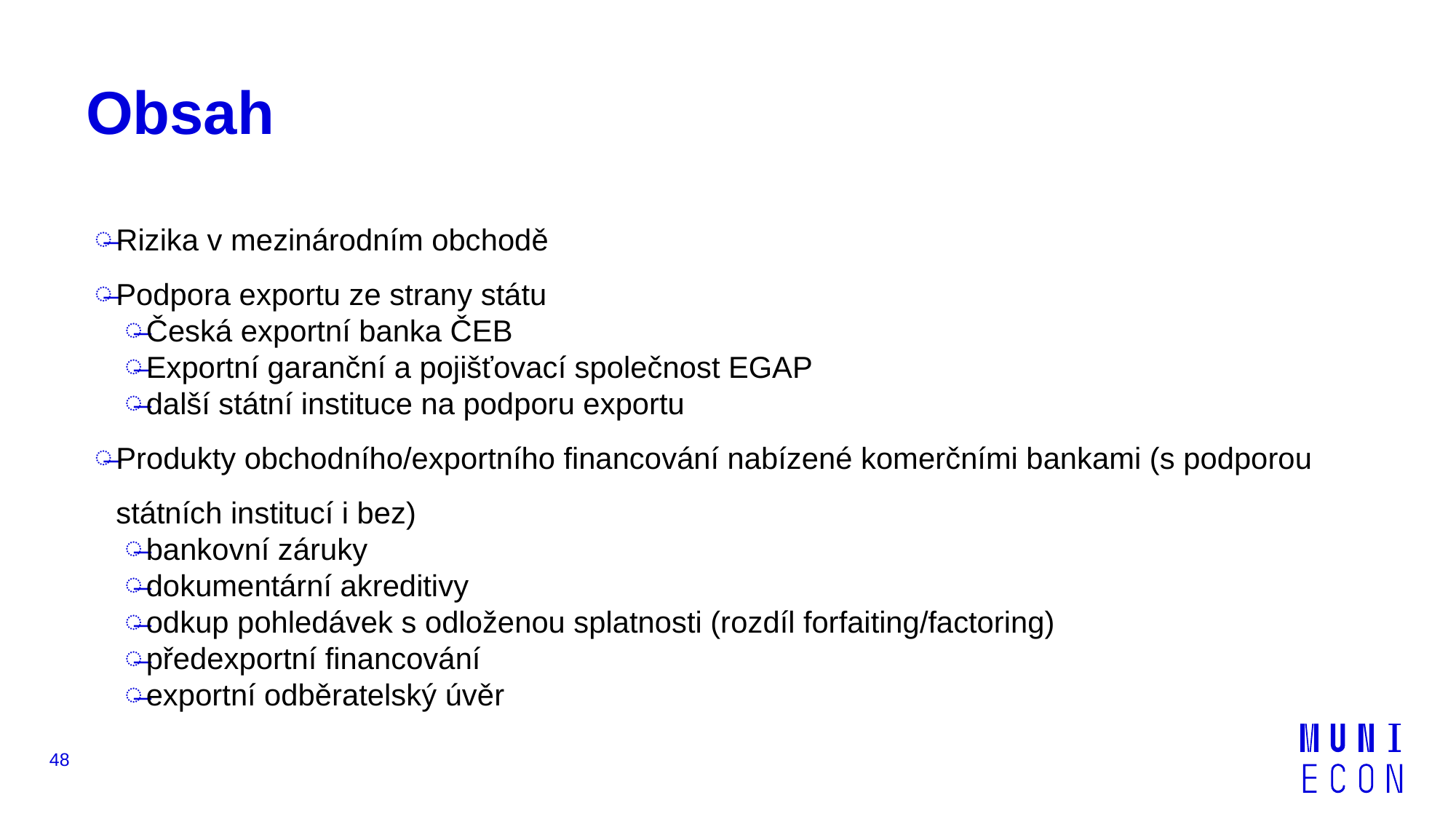

# Obsah
Rizika v mezinárodním obchodě
Podpora exportu ze strany státu
Česká exportní banka ČEB
Exportní garanční a pojišťovací společnost EGAP
další státní instituce na podporu exportu
Produkty obchodního/exportního financování nabízené komerčními bankami (s podporou státních institucí i bez)
bankovní záruky
dokumentární akreditivy
odkup pohledávek s odloženou splatnosti (rozdíl forfaiting/factoring)
předexportní financování
exportní odběratelský úvěr
48